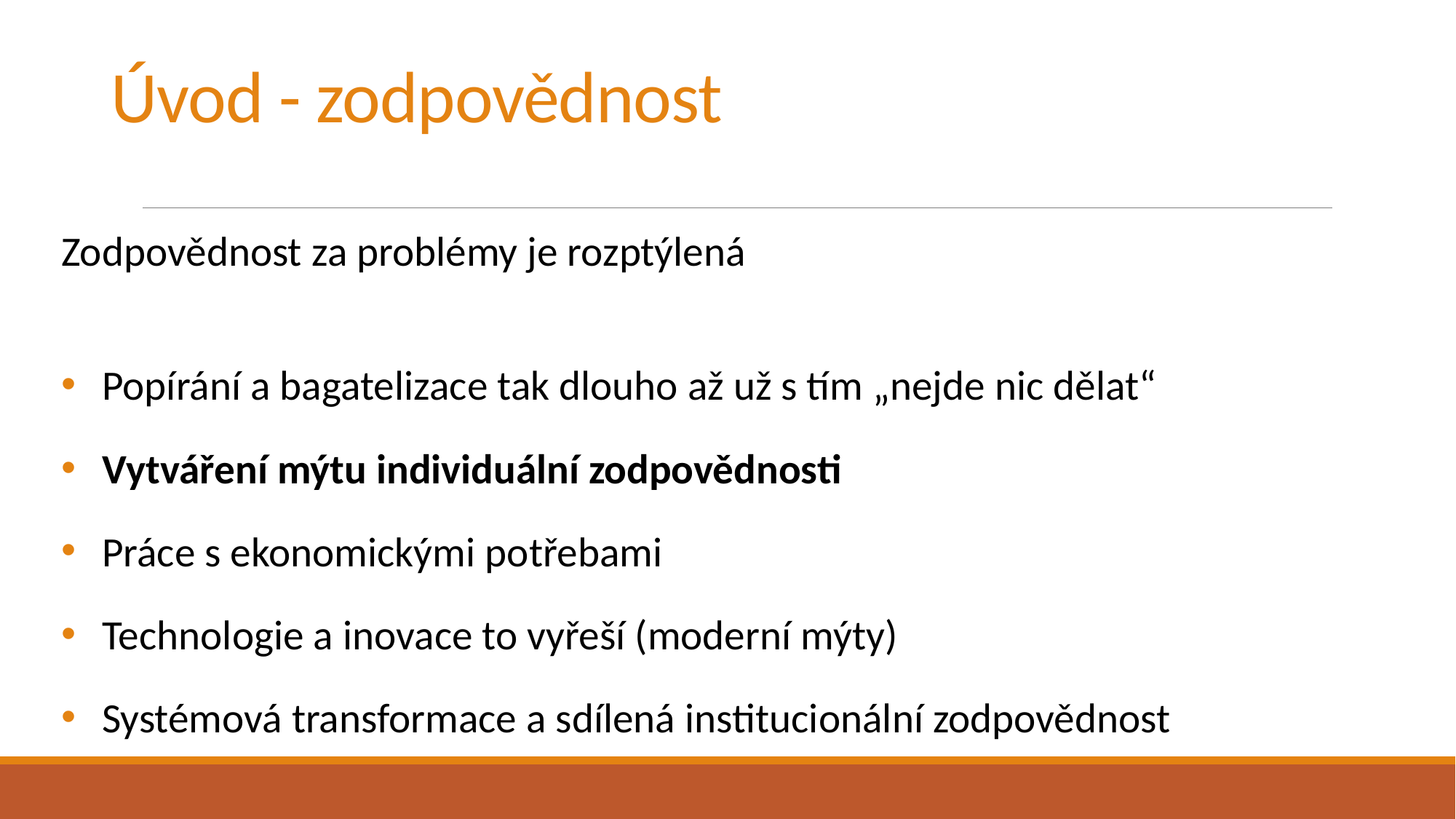

# Úvod - zodpovědnost
Zodpovědnost za problémy je rozptýlená

   Popírání a bagatelizace tak dlouho až už s tím „nejde nic dělat“
   Vytváření mýtu individuální zodpovědnosti
   Práce s ekonomickými potřebami
   Technologie a inovace to vyřeší (moderní mýty)
   Systémová transformace a sdílená institucionální zodpovědnost